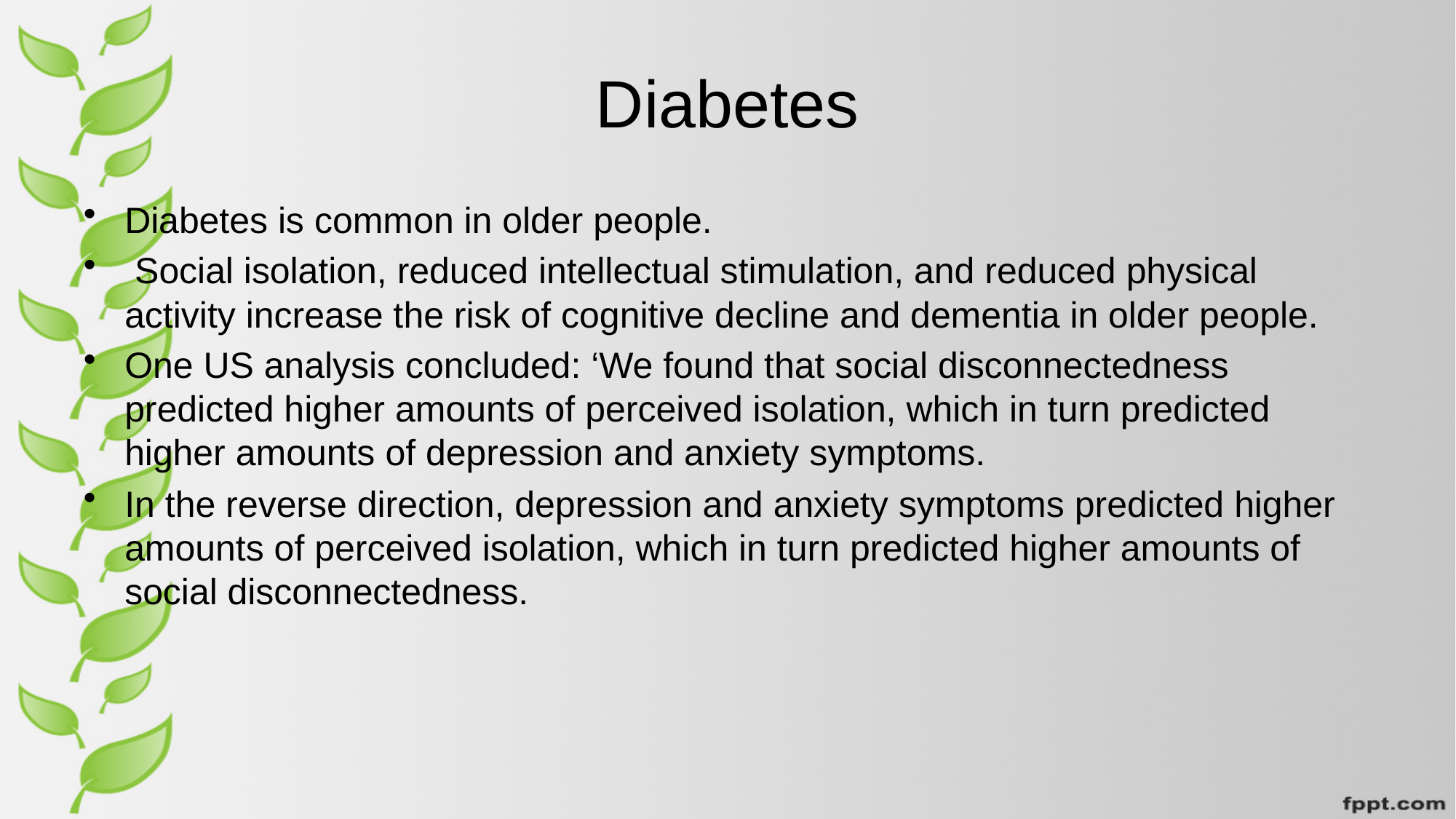

# Diabetes
Diabetes is common in older people.
 Social isolation, reduced intellectual stimulation, and reduced physical activity increase the risk of cognitive decline and dementia in older people.
One US analysis concluded: ‘We found that social disconnectedness predicted higher amounts of perceived isolation, which in turn predicted higher amounts of depression and anxiety symptoms.
In the reverse direction, depression and anxiety symptoms predicted higher amounts of perceived isolation, which in turn predicted higher amounts of social disconnectedness.